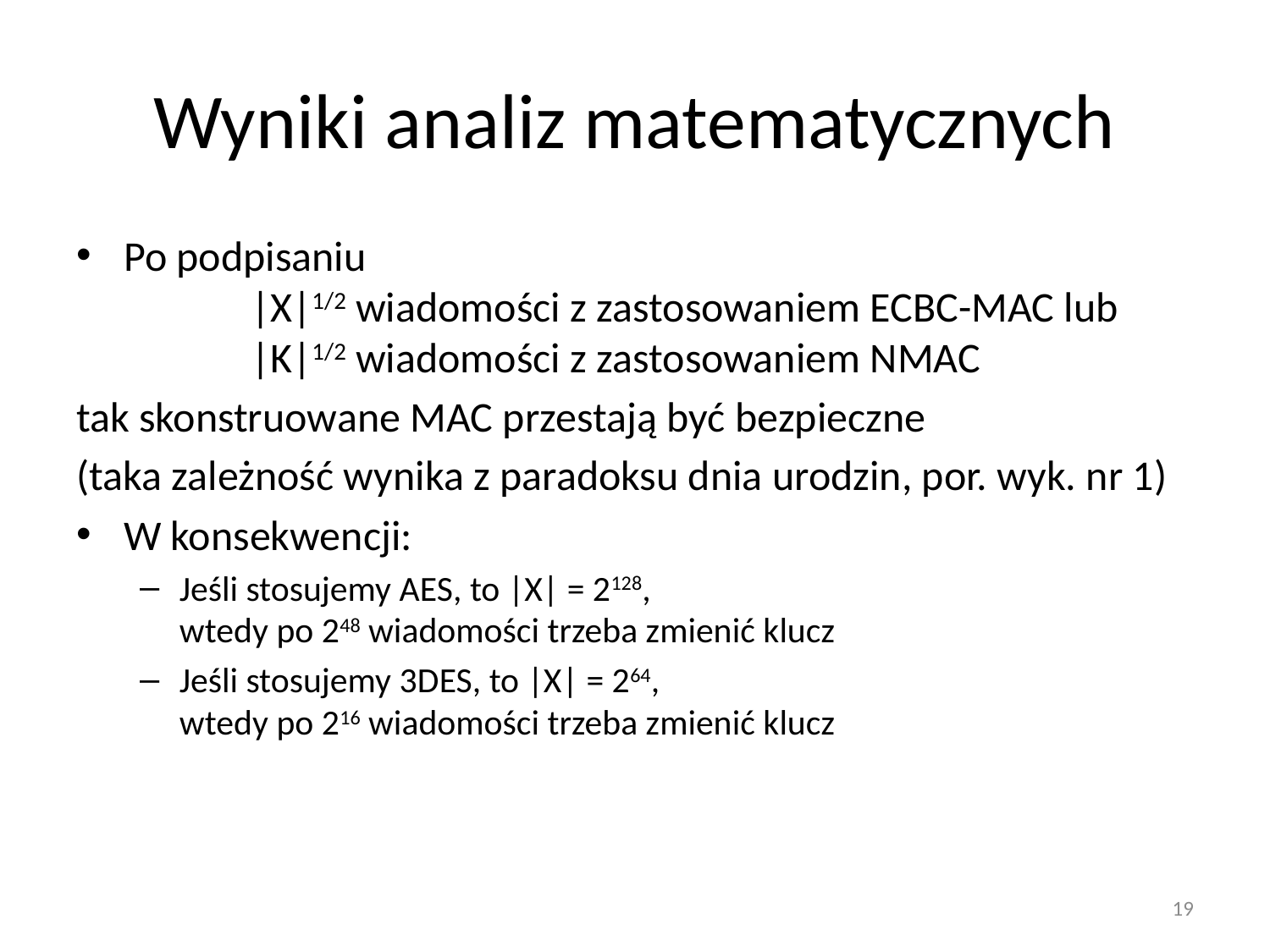

# Wyniki analiz matematycznych
Po podpisaniu
	|X|1/2 wiadomości z zastosowaniem ECBC-MAC lub
	|K|1/2 wiadomości z zastosowaniem NMAC
tak skonstruowane MAC przestają być bezpieczne
(taka zależność wynika z paradoksu dnia urodzin, por. wyk. nr 1)
W konsekwencji:
Jeśli stosujemy AES, to |X| = 2128,
wtedy po 248 wiadomości trzeba zmienić klucz
Jeśli stosujemy 3DES, to |X| = 264,
wtedy po 216 wiadomości trzeba zmienić klucz
19